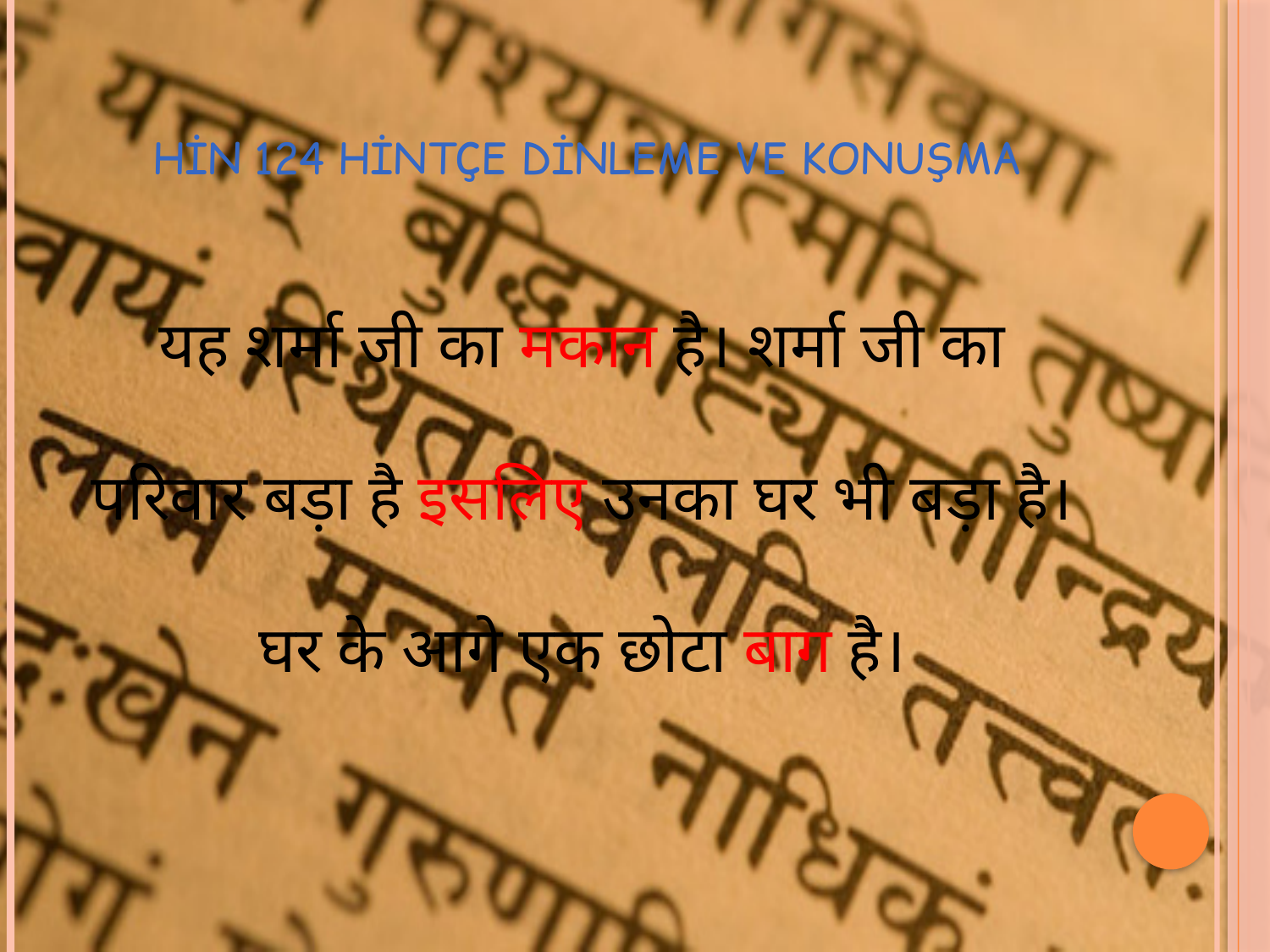

# HİN 124 Hintçe Dinleme ve Konuşma
यह शर्मा जी का मकान है। शर्मा जी का परिवार बड़ा है इसलिए उनका घर भी बड़ा है। घर के आगे एक छोटा बाग है।